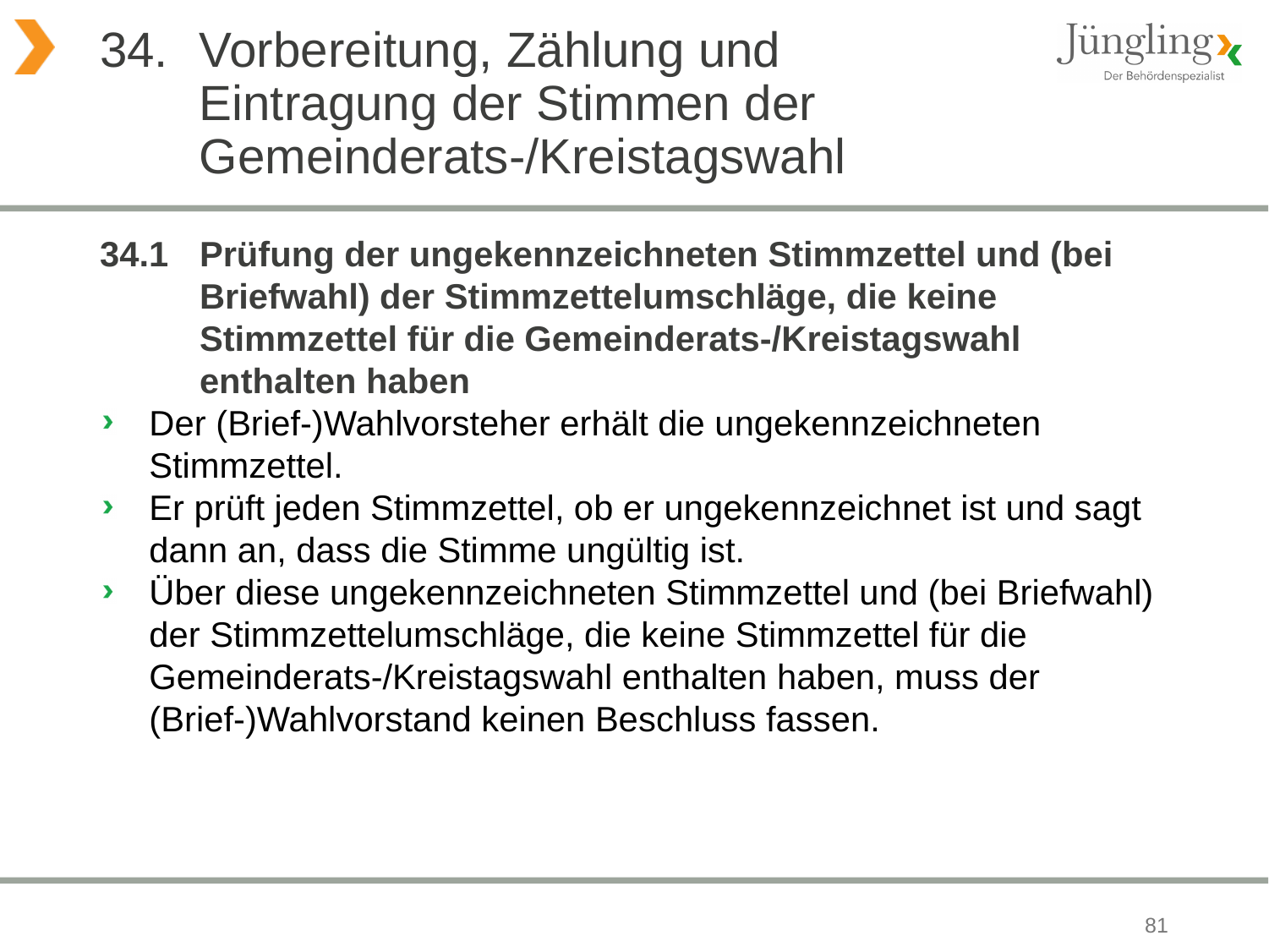

# 34. 	Vorbereitung, Zählung und Eintragung der Stimmen der Gemeinderats-/Kreistagswahl
34.1 	Prüfung der ungekennzeichneten Stimmzettel und (bei Briefwahl) der Stimmzettelumschläge, die keine Stimmzettel für die Gemeinderats-/Kreistagswahl enthalten haben
Der (Brief-)Wahlvorsteher erhält die ungekennzeichneten Stimmzettel.
Er prüft jeden Stimmzettel, ob er ungekennzeichnet ist und sagt dann an, dass die Stimme ungültig ist.
Über diese ungekennzeichneten Stimmzettel und (bei Briefwahl) der Stimmzettelumschläge, die keine Stimmzettel für die Gemeinderats-/Kreistagswahl enthalten haben, muss der
(Brief-)Wahlvorstand keinen Beschluss fassen.

81